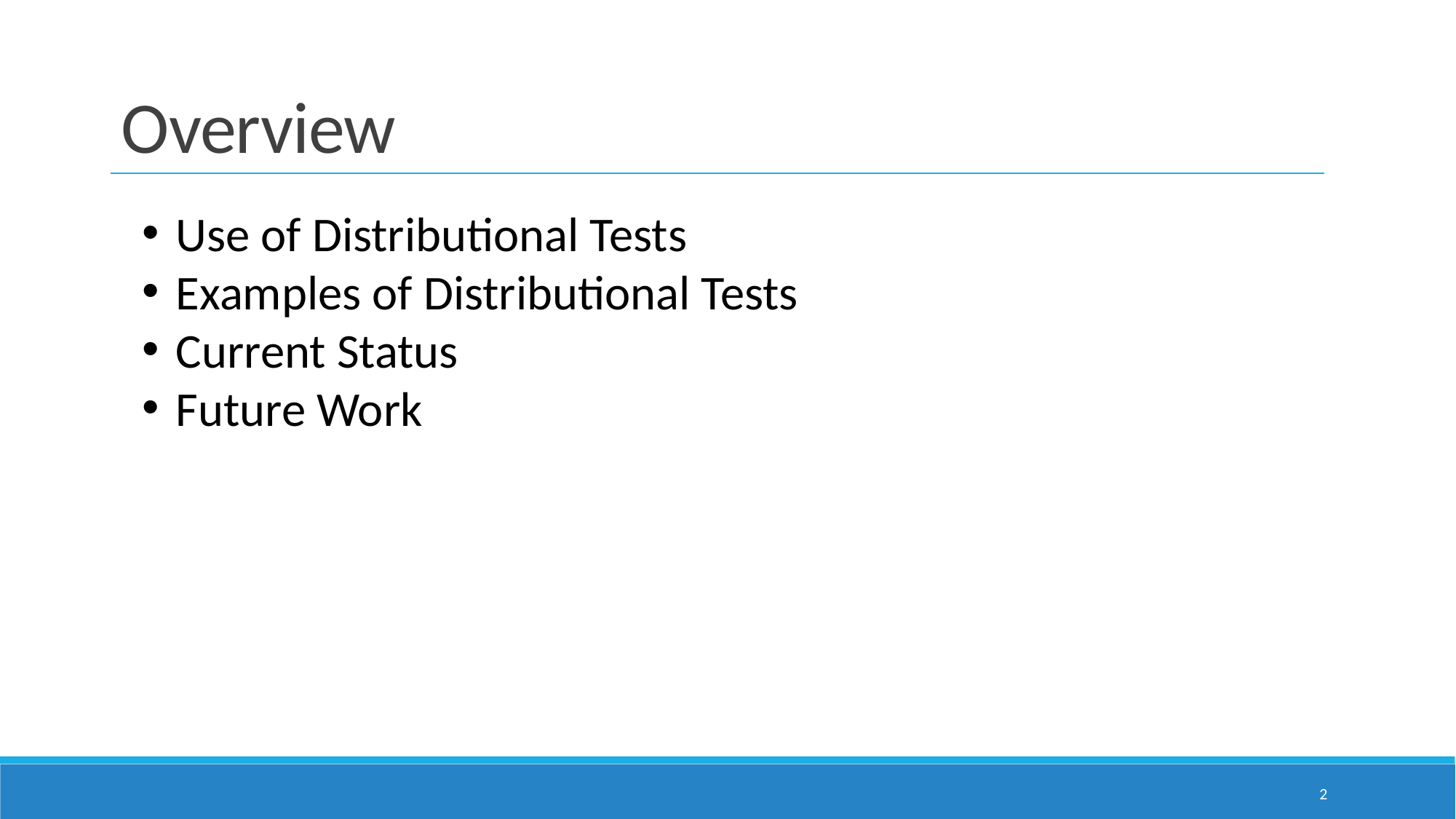

Overview
Use of Distributional Tests
Examples of Distributional Tests
Current Status
Future Work
2